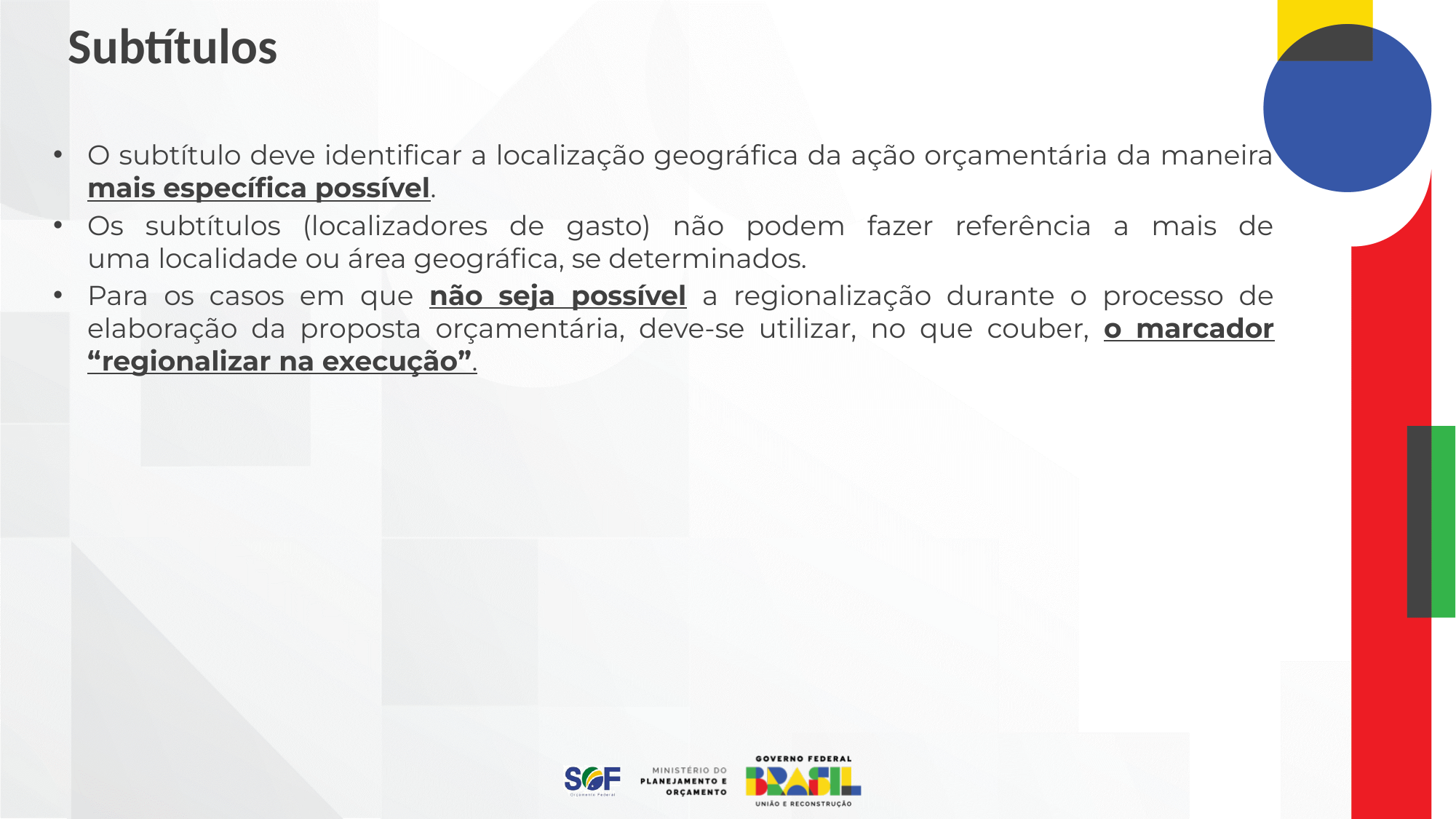

Subtítulos
O subtítulo deve identificar a localização geográfica da ação orçamentária da maneira mais específica possível.
Os subtítulos (localizadores de gasto) não podem fazer referência a mais de uma localidade ou área geográfica, se determinados.
Para os casos em que não seja possível a regionalização durante o processo de elaboração da proposta orçamentária, deve-se utilizar, no que couber, o marcador “regionalizar na execução”.